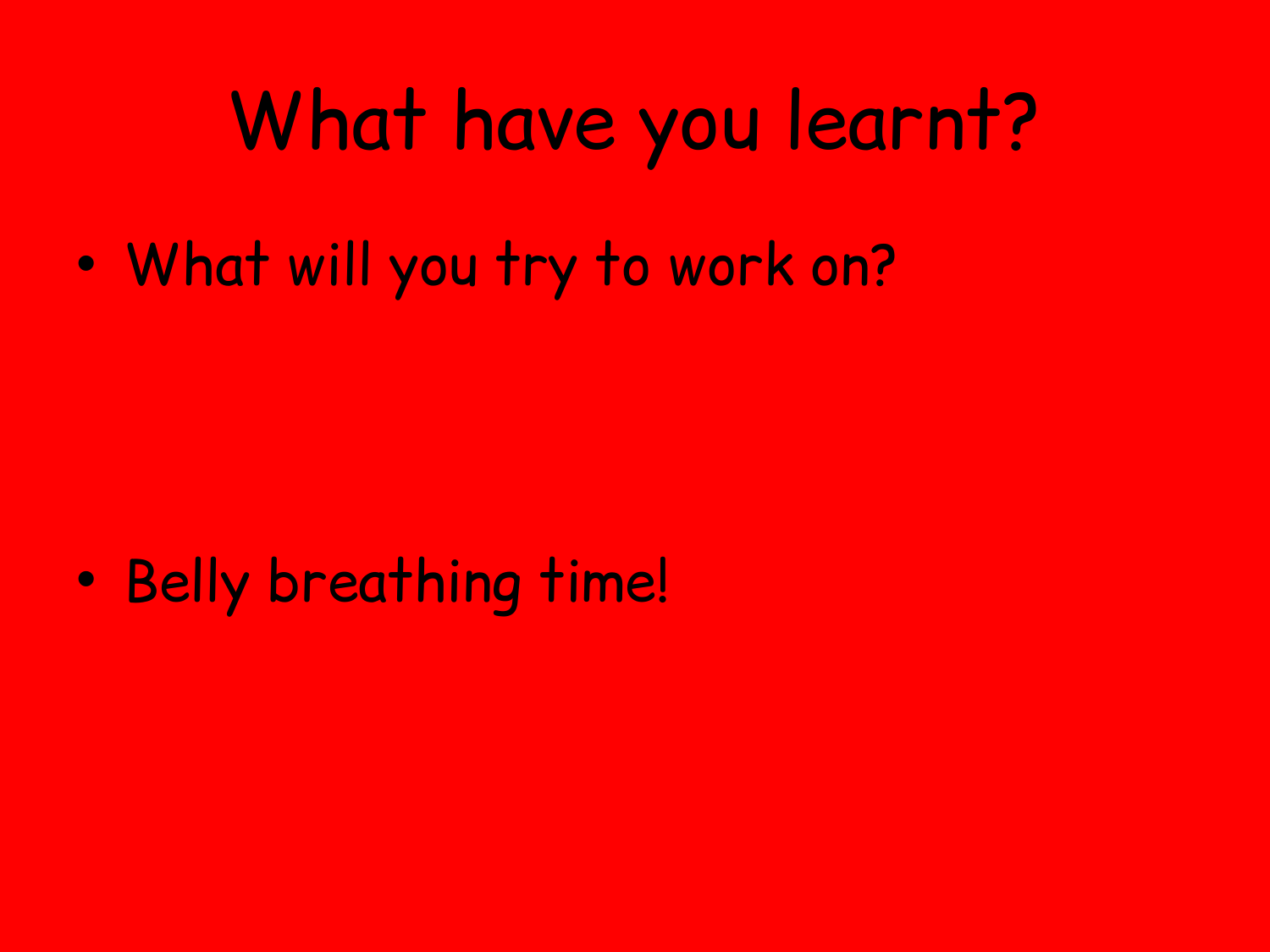

# What have you learnt?
What will you try to work on?

Belly breathing time!